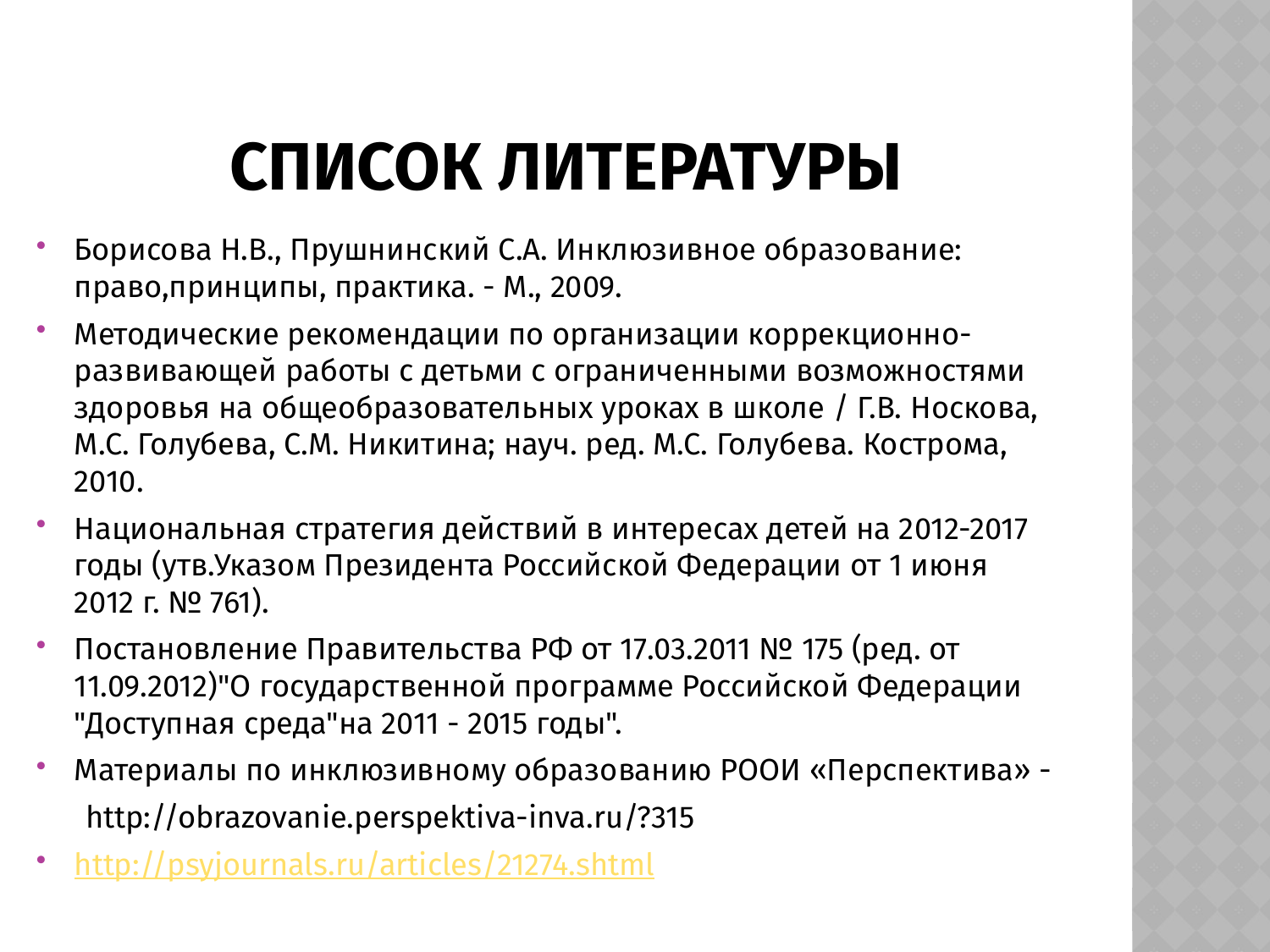

# Список литературы
Борисова Н.В., Прушнинский С.А. Инклюзивное образование: право,принципы, практика. - М., 2009.
Методические рекомендации по организации коррекционно-развивающей работы с детьми с ограниченными возможностями здоровья на общеобразовательных уроках в школе / Г.В. Носкова, М.С. Голубева, С.М. Никитина; науч. ред. М.С. Голубева. Кострома, 2010.
Национальная стратегия действий в интересах детей на 2012-2017 годы (утв.Указом Президента Российской Федерации от 1 июня 2012 г. № 761).
Постановление Правительства РФ от 17.03.2011 № 175 (ред. от 11.09.2012)"О государственной программе Российской Федерации "Доступная среда"на 2011 - 2015 годы".
Материалы по инклюзивному образованию РООИ «Перспектива» -
      http://obrazovanie.perspektiva-inva.ru/?315
http://psyjournals.ru/articles/21274.shtml